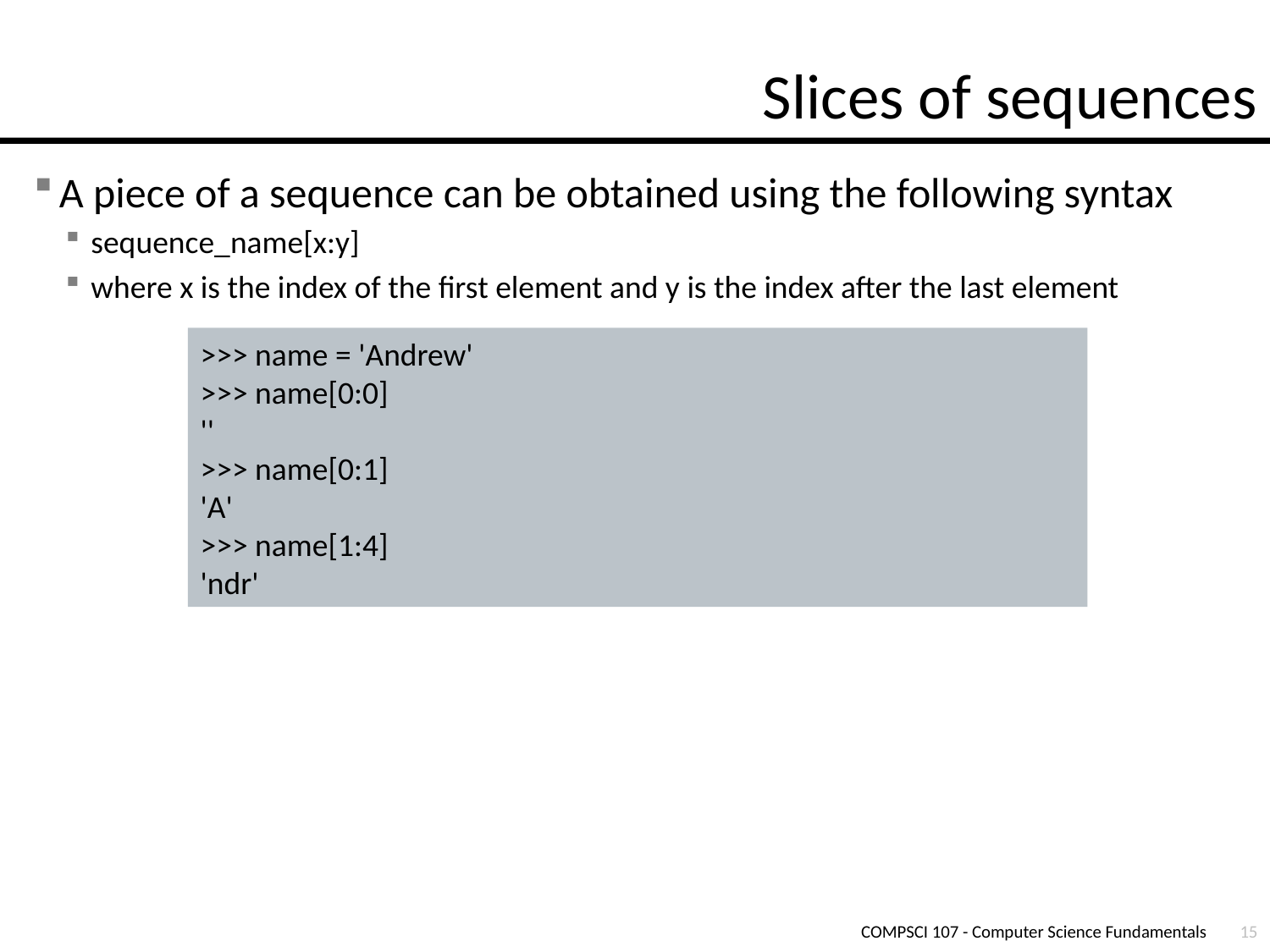

# Slices of sequences
A piece of a sequence can be obtained using the following syntax
sequence_name[x:y]
where x is the index of the first element and y is the index after the last element

>>> name = 'Andrew'
>>> name[0:0]
''
>>> name[0:1]
'A'
>>> name[1:4]
'ndr'
COMPSCI 107 - Computer Science Fundamentals
15